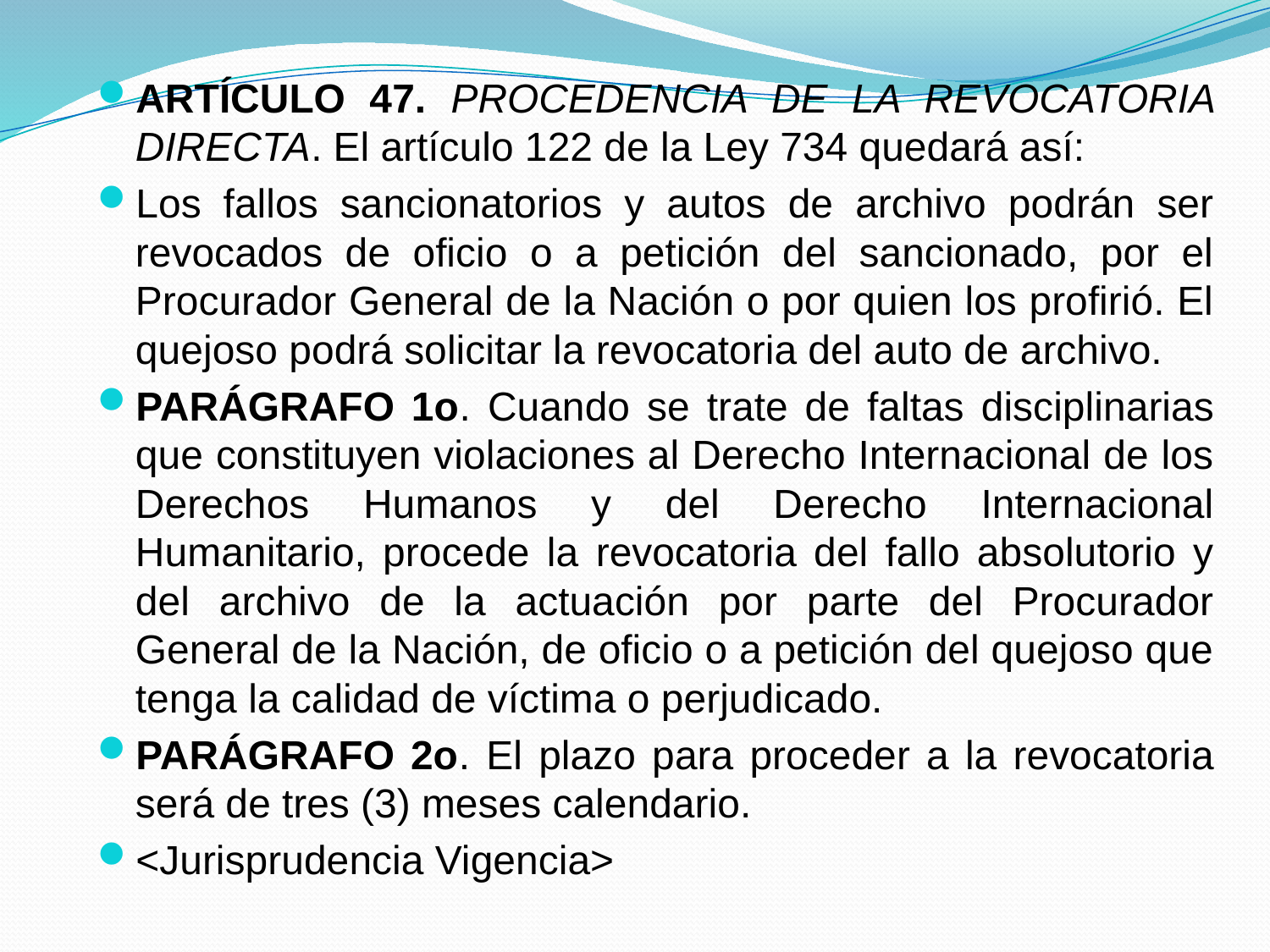

ARTÍCULO 47. PROCEDENCIA DE LA REVOCATORIA DIRECTA. El artículo 122 de la Ley 734 quedará así:
Los fallos sancionatorios y autos de archivo podrán ser revocados de oficio o a petición del sancionado, por el Procurador General de la Nación o por quien los profirió. El quejoso podrá solicitar la revocatoria del auto de archivo.
PARÁGRAFO 1o. Cuando se trate de faltas disciplinarias que constituyen violaciones al Derecho Internacional de los Derechos Humanos y del Derecho Internacional Humanitario, procede la revocatoria del fallo absolutorio y del archivo de la actuación por parte del Procurador General de la Nación, de oficio o a petición del quejoso que tenga la calidad de víctima o perjudicado.
PARÁGRAFO 2o. El plazo para proceder a la revocatoria será de tres (3) meses calendario.
<Jurisprudencia Vigencia>